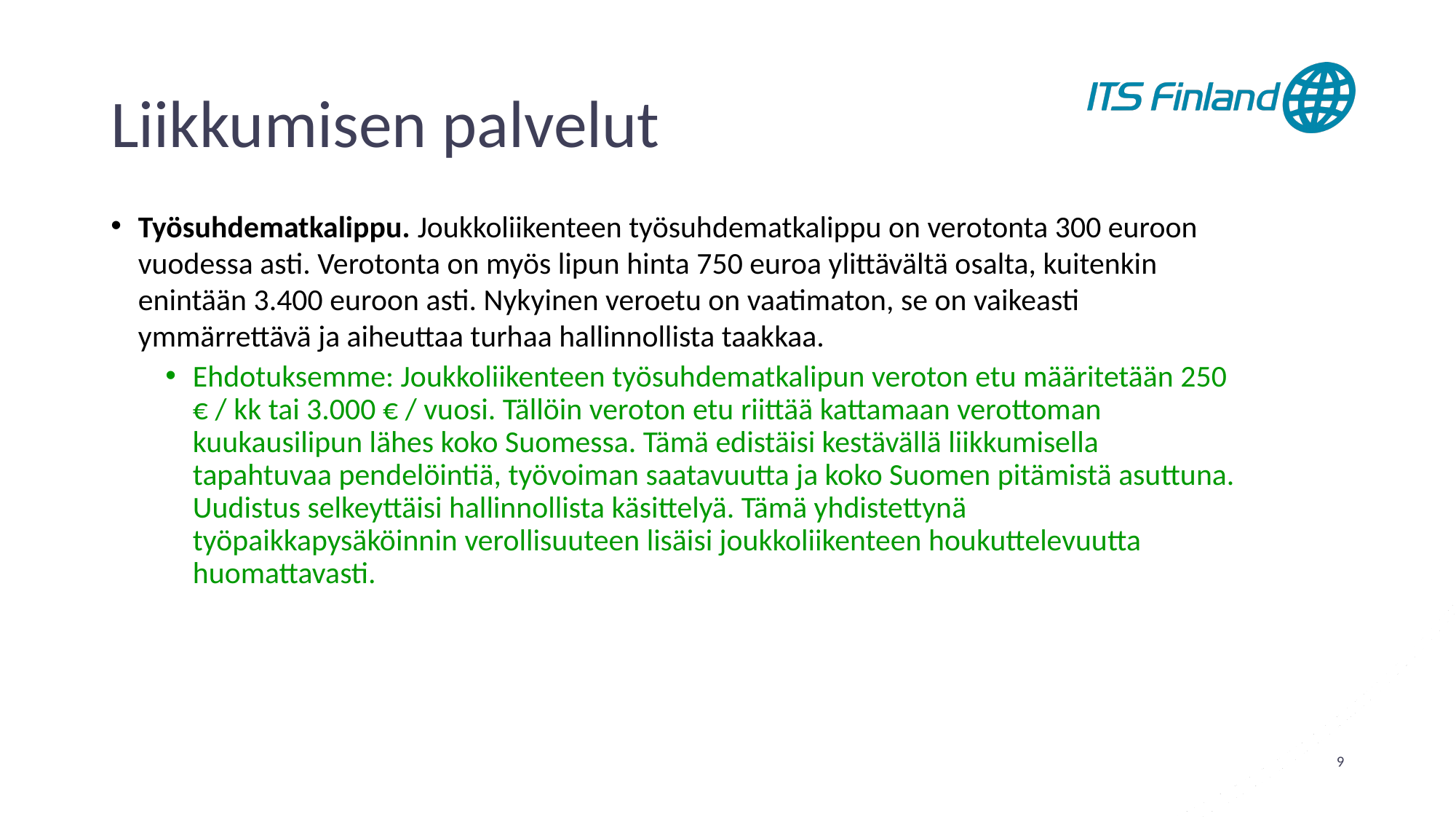

# Liikkumisen palvelut
Työsuhdematkalippu. Joukkoliikenteen työsuhdematkalippu on verotonta 300 euroon vuodessa asti. Verotonta on myös lipun hinta 750 euroa ylittävältä osalta, kuitenkin enintään 3.400 euroon asti. Nykyinen veroetu on vaatimaton, se on vaikeasti ymmärrettävä ja aiheuttaa turhaa hallinnollista taakkaa.
Ehdotuksemme: Joukkoliikenteen työsuhdematkalipun veroton etu määritetään 250 € / kk tai 3.000 € / vuosi. Tällöin veroton etu riittää kattamaan verottoman kuukausilipun lähes koko Suomessa. Tämä edistäisi kestävällä liikkumisella tapahtuvaa pendelöintiä, työvoiman saatavuutta ja koko Suomen pitämistä asuttuna. Uudistus selkeyttäisi hallinnollista käsittelyä. Tämä yhdistettynä työpaikkapysäköinnin verollisuuteen lisäisi joukkoliikenteen houkuttelevuutta huomattavasti.
9